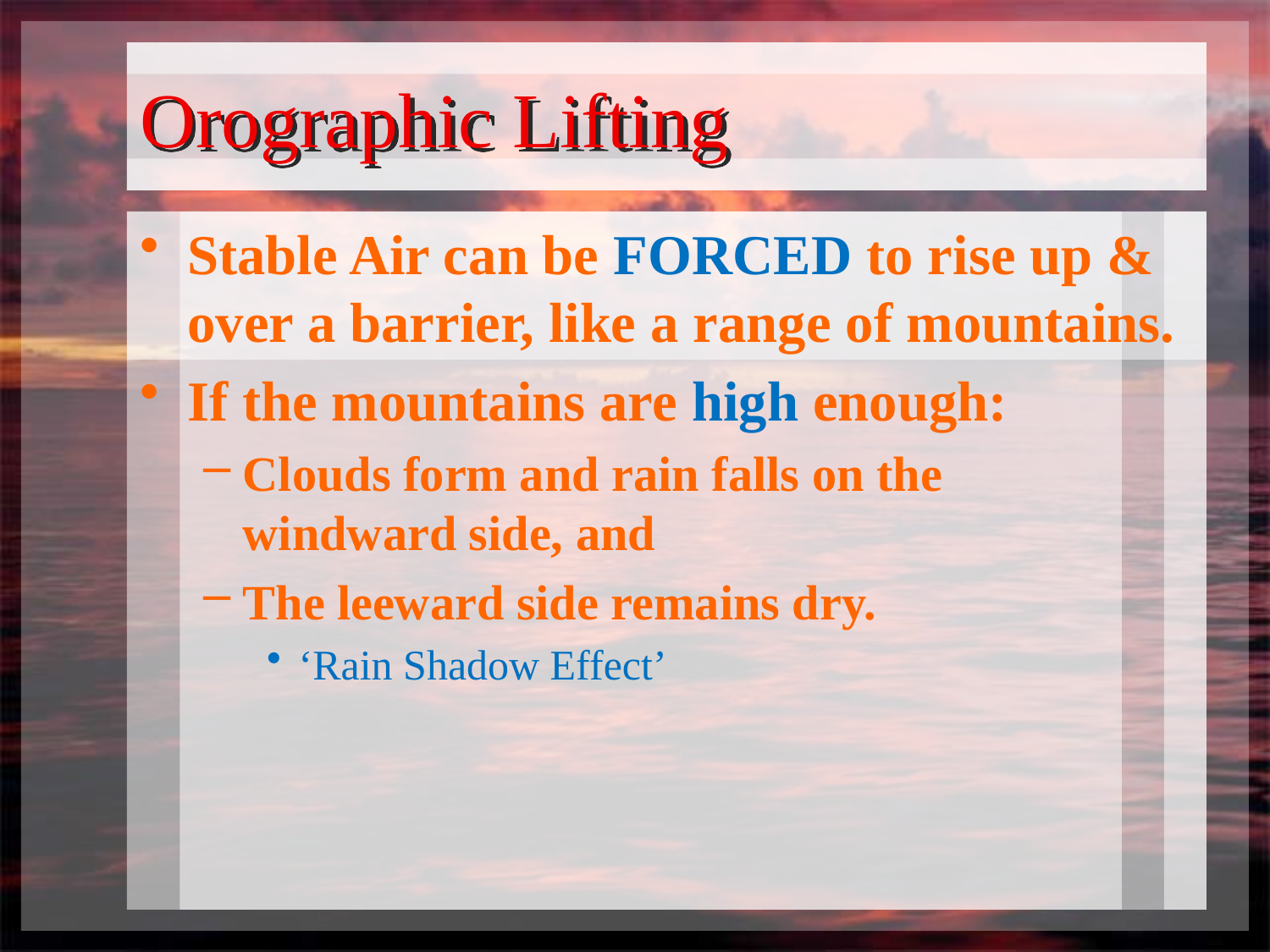

# Orographic Lifting
Stable Air can be FORCED to rise up & over a barrier, like a range of mountains.
If the mountains are high enough:
Clouds form and rain falls on the
windward side, and
The leeward side remains dry.
‘Rain Shadow Effect’